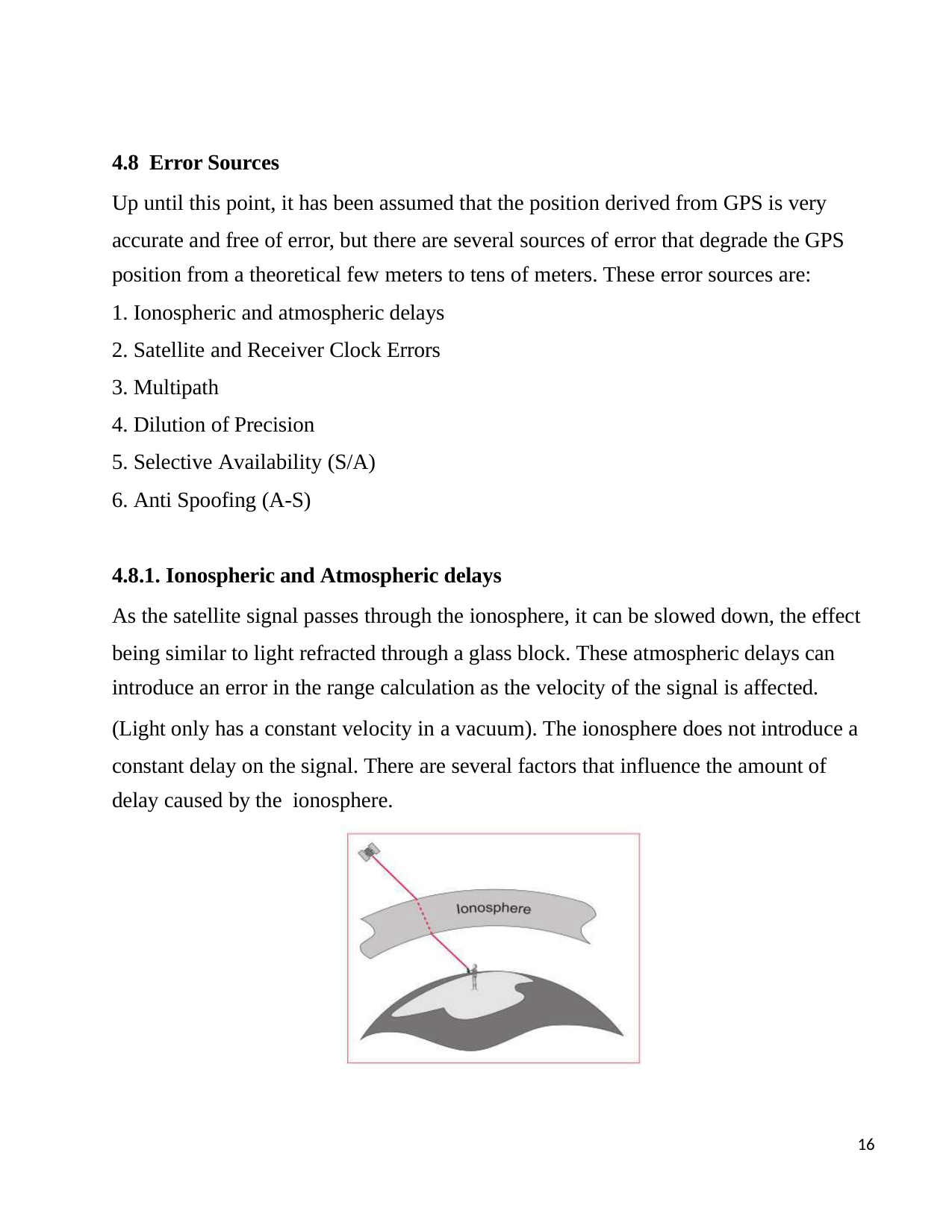

4.8  Error Sources
Up until this point, it has been assumed that the position derived from GPS is very accurate and free of error, but there are several sources of error that degrade the GPS

position from a theoretical few meters to tens of meters. These error sources are:

Ionospheric and atmospheric delays

Satellite and Receiver Clock Errors

Multipath

Dilution of Precision

Selective Availability (S/A)

Anti Spoofing (A-S)

4.8.1. Ionospheric and Atmospheric delays
As the satellite signal passes through the ionosphere, it can be slowed down, the effect being similar to light refracted through a glass block. These atmospheric delays can

introduce an error in the range calculation as the velocity of the signal is affected.
(Light only has a constant velocity in a vacuum). The ionosphere does not introduce a constant delay on the signal. There are several factors that influence the amount of

delay caused by the  ionosphere.

16